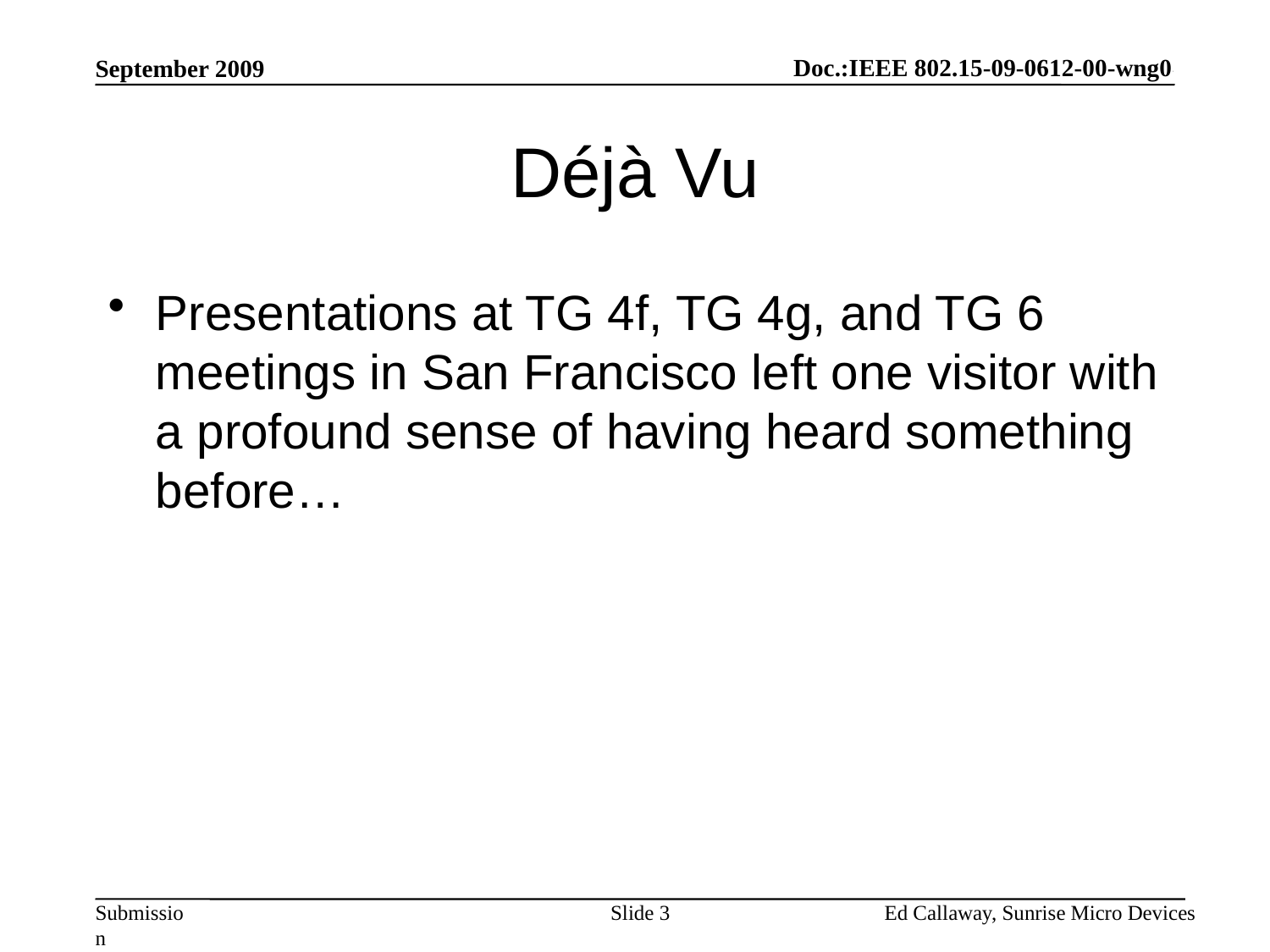

Doc.:IEEE 802.15-09-0612-00-wng0
September 2009
# Déjà Vu
Presentations at TG 4f, TG 4g, and TG 6 meetings in San Francisco left one visitor with a profound sense of having heard something before…
Slide 3
Ed Callaway, Sunrise Micro Devices